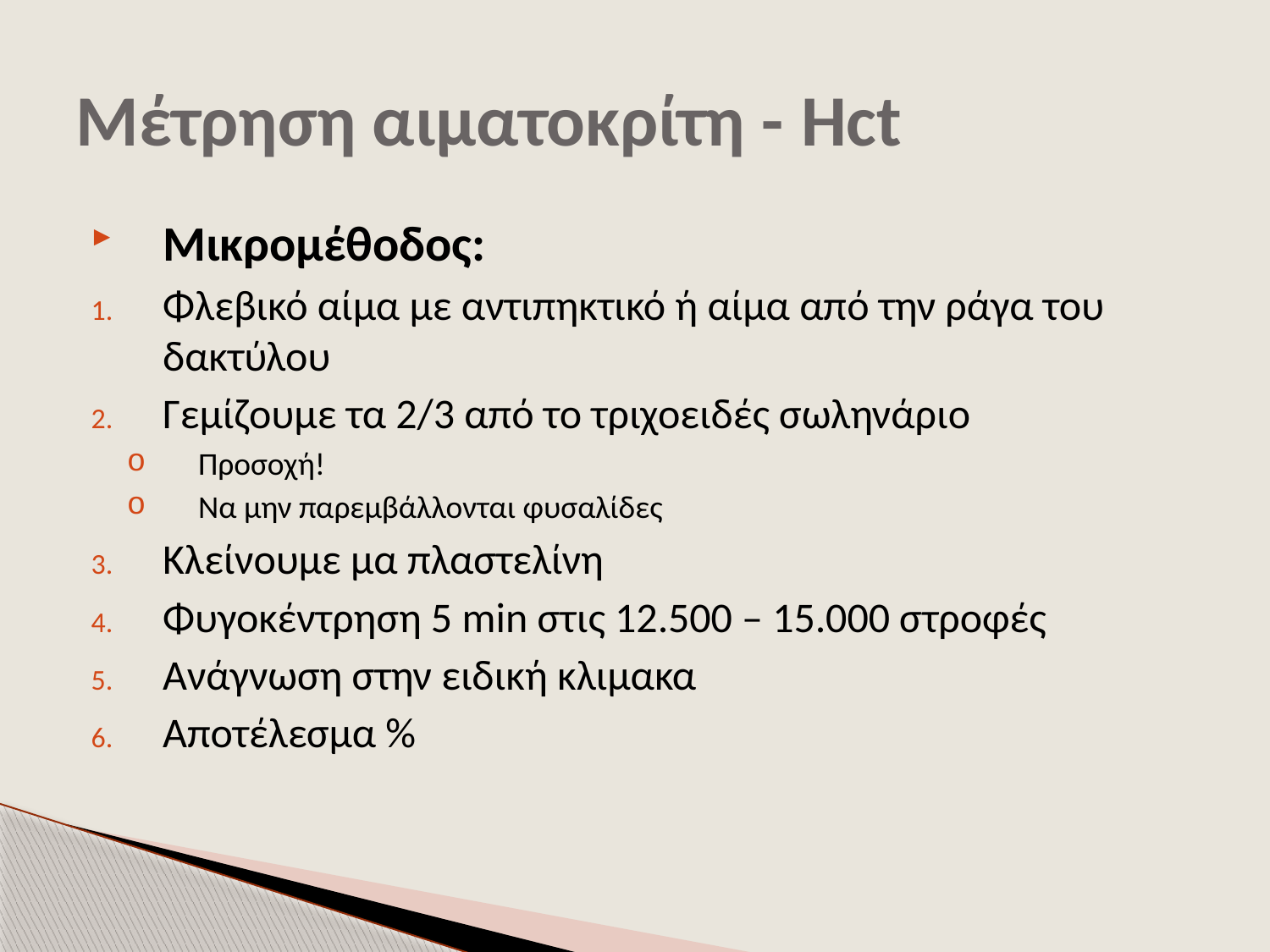

# Μέτρηση αιματοκρίτη - Hct
Μικρομέθοδος:
Φλεβικό αίμα με αντιπηκτικό ή αίμα από την ράγα του δακτύλου
Γεμίζουμε τα 2/3 από το τριχοειδές σωληνάριο
Προσοχή!
Να μην παρεμβάλλονται φυσαλίδες
Κλείνουμε μα πλαστελίνη
Φυγοκέντρηση 5 min στις 12.500 – 15.000 στροφές
Ανάγνωση στην ειδική κλιμακα
Αποτέλεσμα %